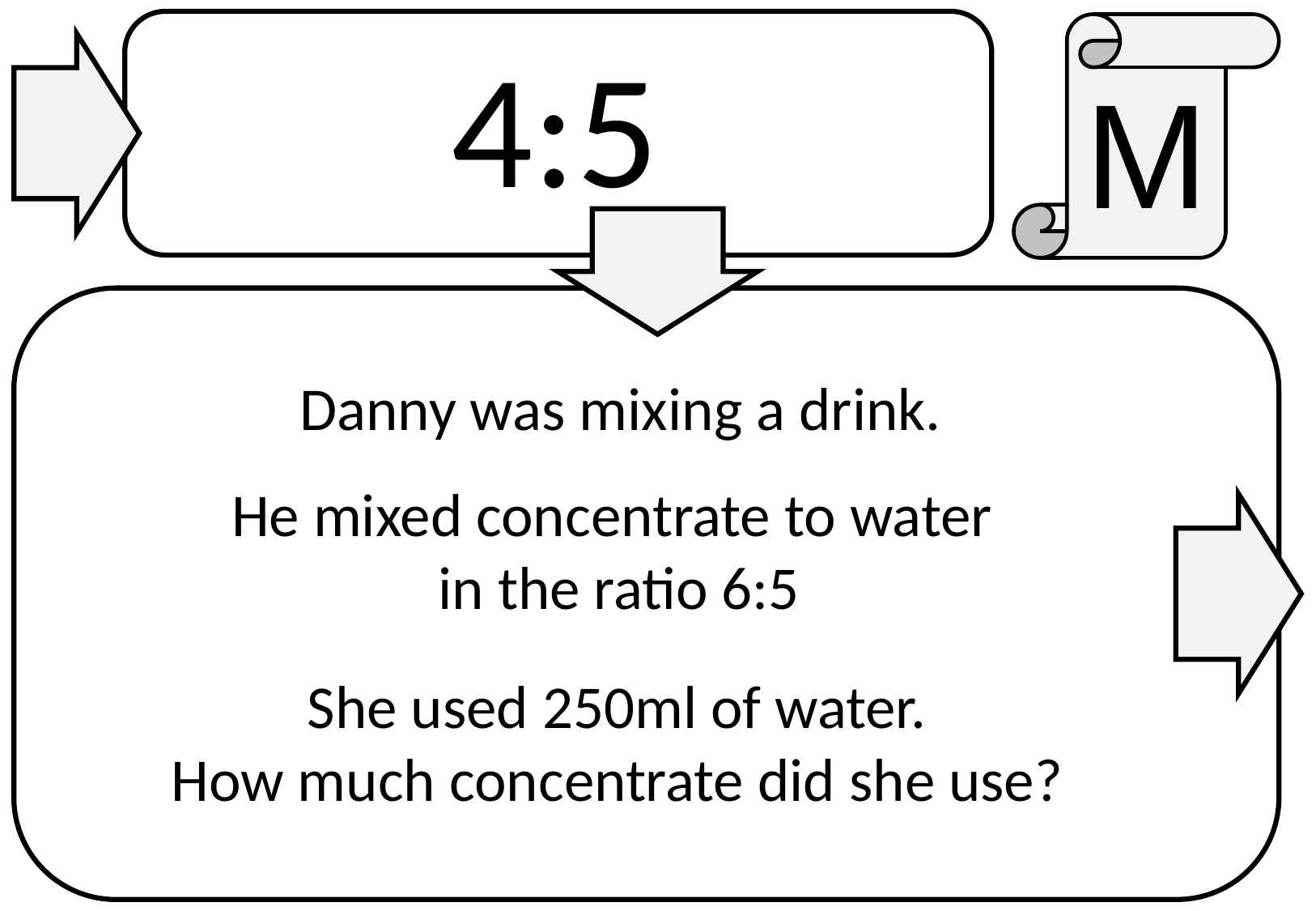

M
4:5

Danny was mixing a drink.
He mixed concentrate to water
in the ratio 6:5

She used 250ml of water.
How much concentrate did she use?